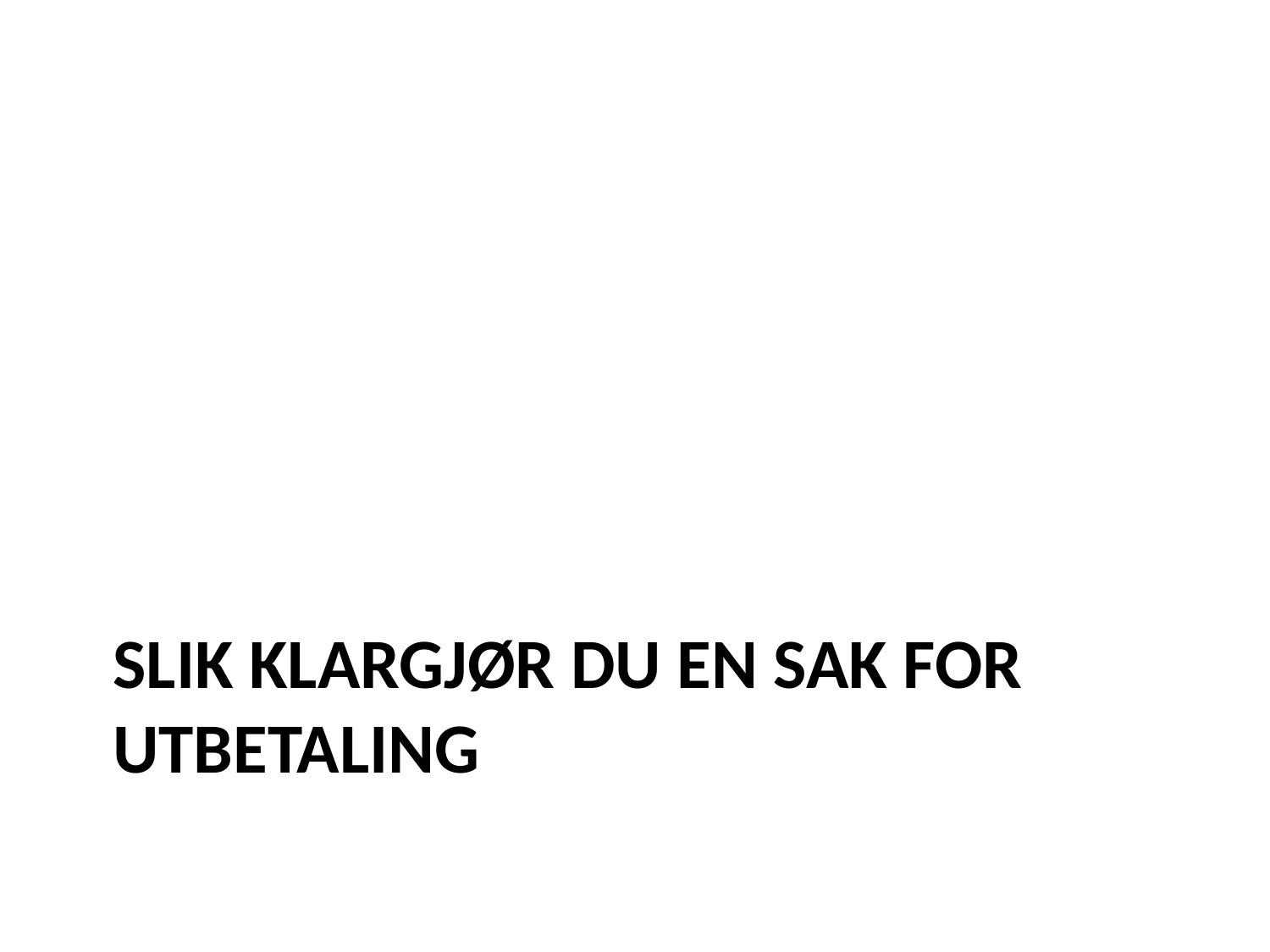

# Slik klargjør du en sak for utbetaling